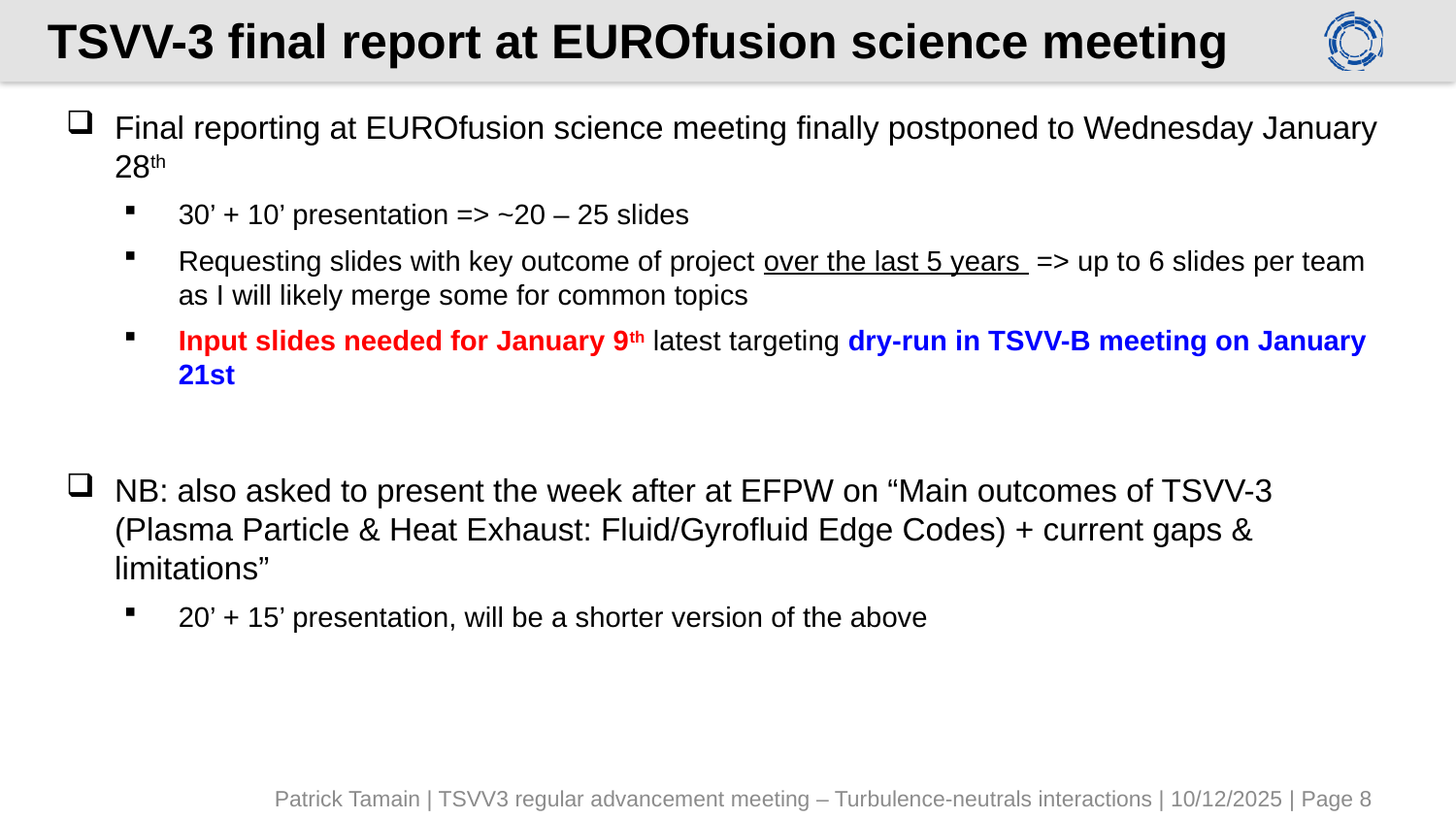

# TSVV-3 final report at EUROfusion science meeting
Final reporting at EUROfusion science meeting finally postponed to Wednesday January 28th
30’ + 10’ presentation => ~20 – 25 slides
Requesting slides with key outcome of project over the last 5 years  => up to 6 slides per team as I will likely merge some for common topics
Input slides needed for January 9th latest targeting dry-run in TSVV-B meeting on January 21st

NB: also asked to present the week after at EFPW on “Main outcomes of TSVV-3 (Plasma Particle & Heat Exhaust: Fluid/Gyrofluid Edge Codes) + current gaps & limitations”
20’ + 15’ presentation, will be a shorter version of the above
Patrick Tamain | TSVV3 regular advancement meeting – Turbulence-neutrals interactions | 10/12/2025 | Page 8